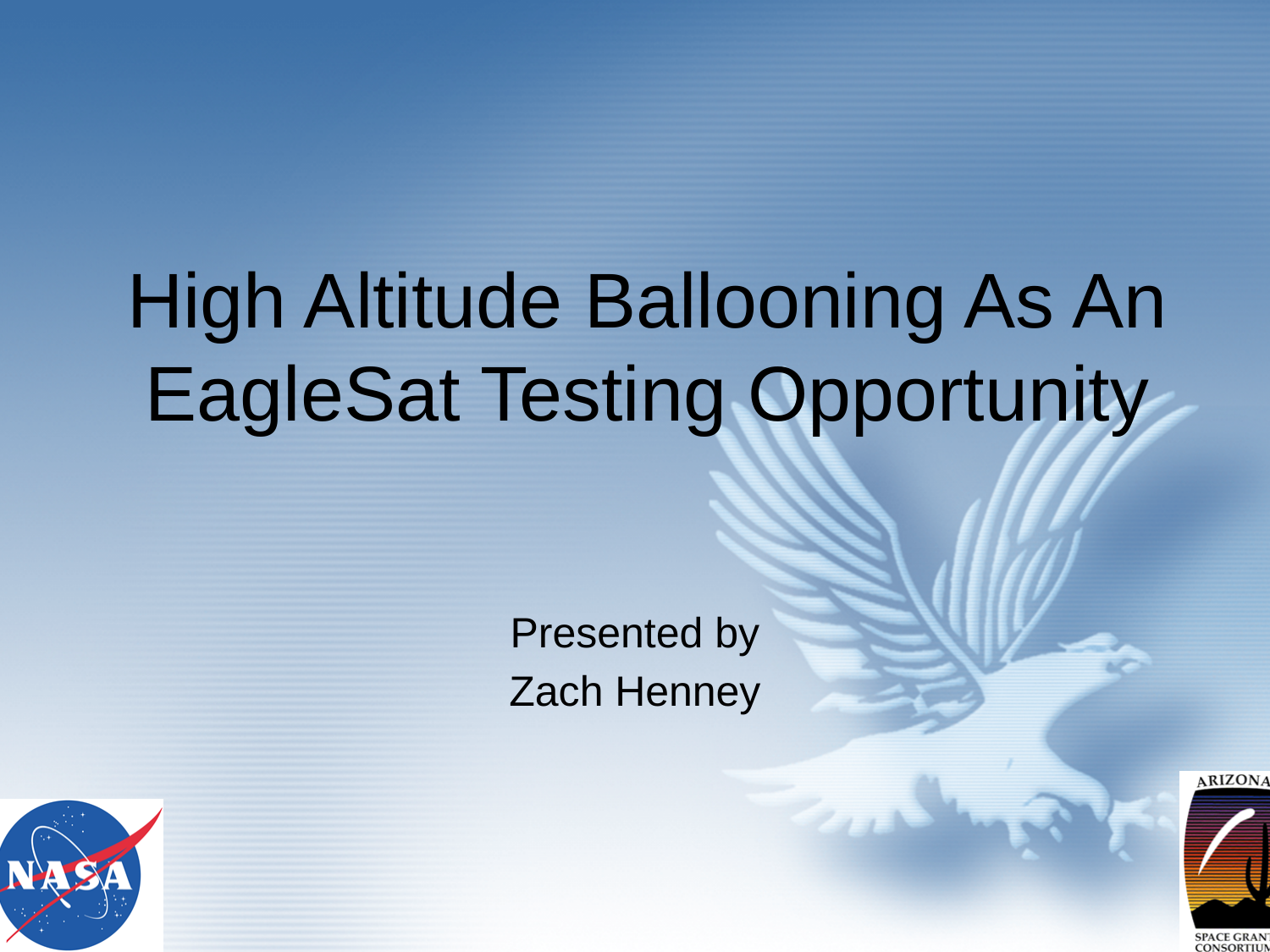

# High Altitude Ballooning As An EagleSat Testing Opportunity

Presented by
Zach Henney